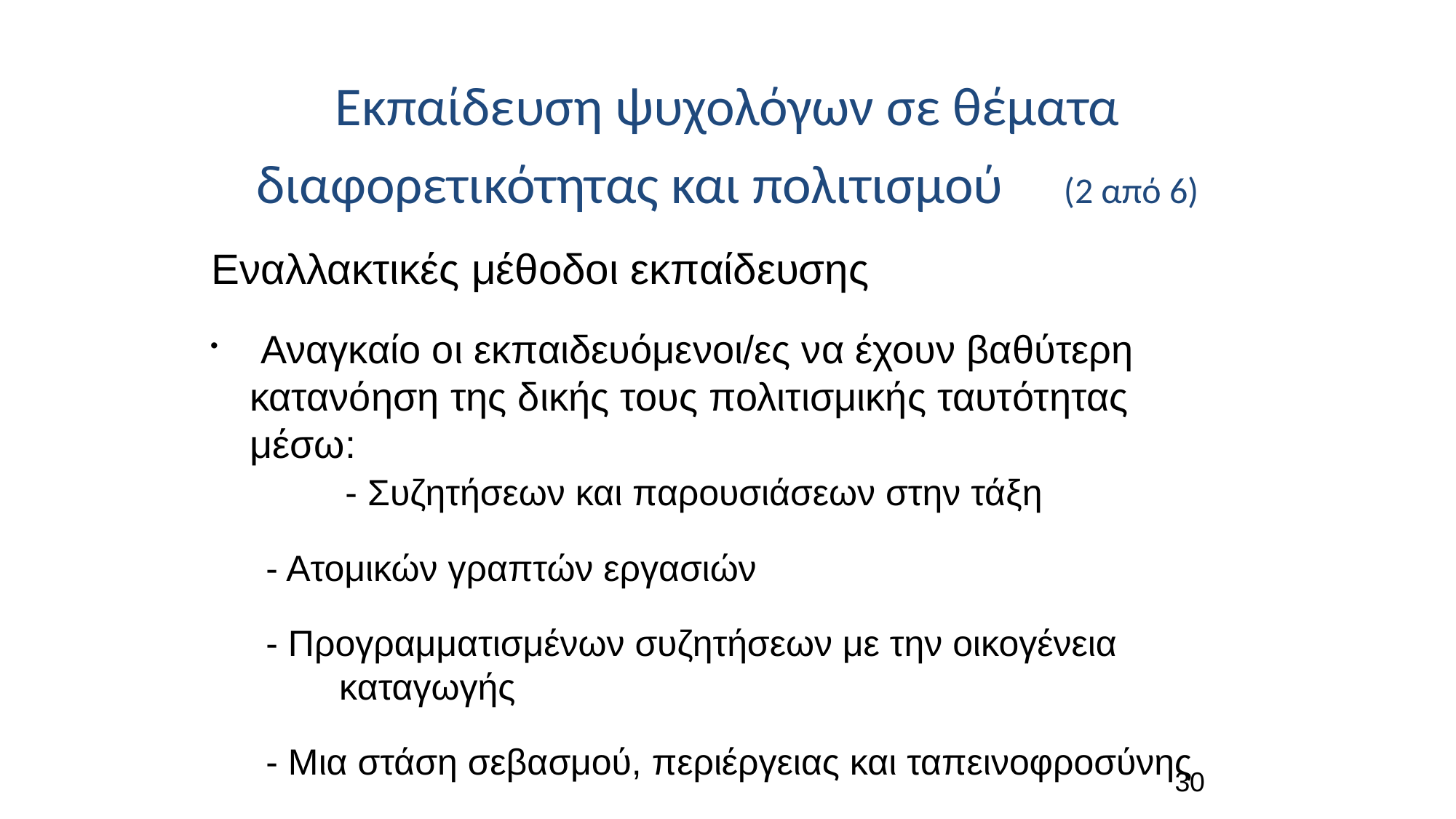

Εκπαίδευση ψυχολόγων σε θέματα διαφορετικότητας και πολιτισμού    (2 από 6)
Eναλλακτικές μέθοδοι εκπαίδευσης
 Αναγκαίο οι εκπαιδευόμενοι/ες να έχουν βαθύτερη κατανόηση της δικής τους πολιτισμικής ταυτότητας  μέσω:																	     - Συζητήσεων και παρουσιάσεων στην τάξη
- Ατομικών γραπτών εργασιών
- Προγραμματισμένων συζητήσεων με την οικογένεια καταγωγής
- Μια στάση σεβασμού, περιέργειας και ταπεινοφροσύνης
30